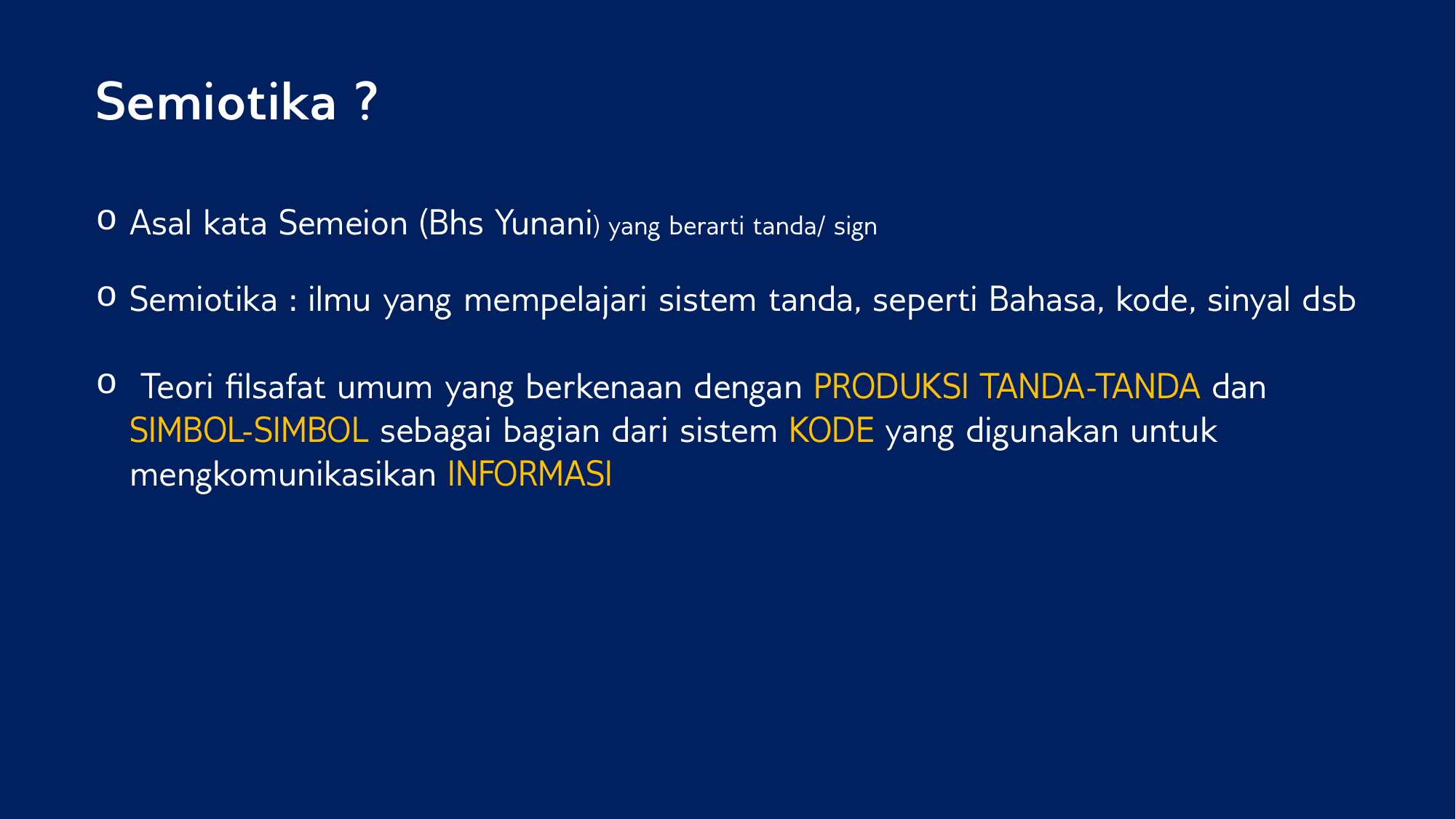

Semiotika ?
Asal kata Semeion (Bhs Yunani) yang berarti tanda/ sign

Semiotika : ilmu yang mempelajari sistem tanda, seperti Bahasa, kode, sinyal dsb

 Teori filsafat umum yang berkenaan dengan PRODUKSI TANDA-TANDA dan SIMBOL-SIMBOL sebagai bagian dari sistem KODE yang digunakan untuk mengkomunikasikan INFORMASI